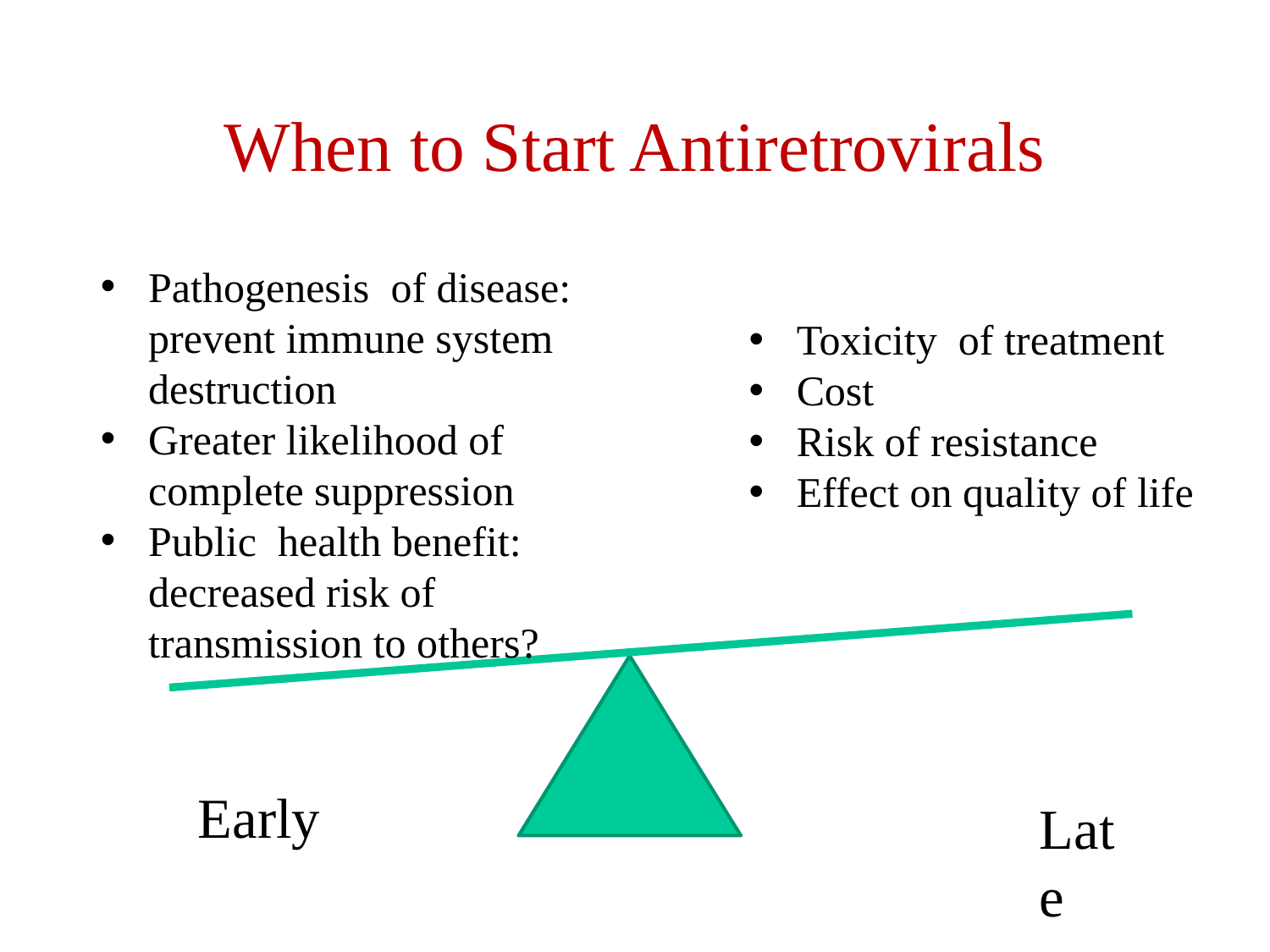

# When to Start Antiretrovirals
Pathogenesis  of disease: prevent immune system destruction
Greater likelihood of complete suppression
Public  health benefit: decreased risk of transmission to others?
Toxicity  of treatment
Cost
Risk of resistance
Effect on quality of life

Early
Late